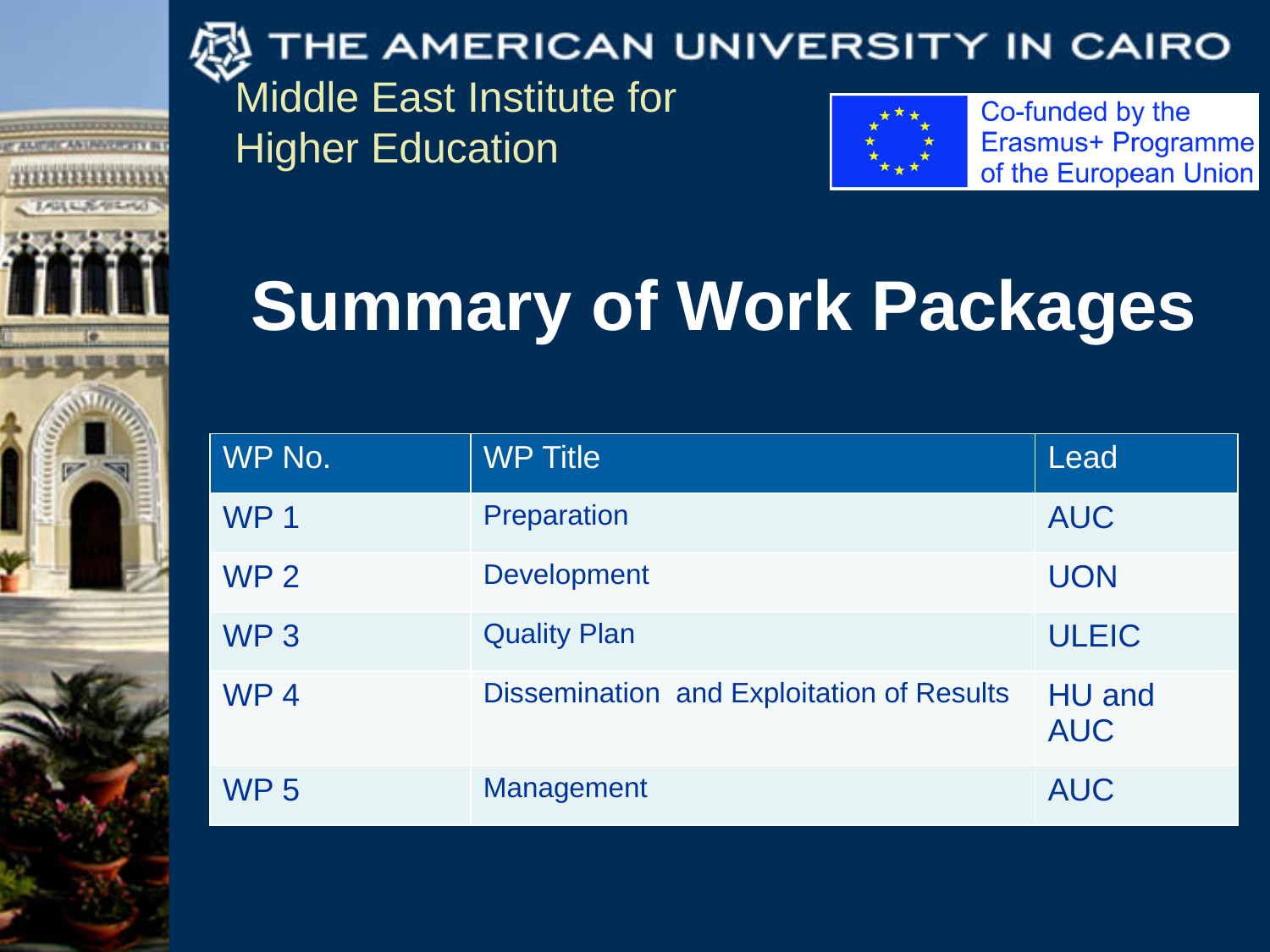

Summary of Work Packages
| WP No. | WP Title | Lead |
| --- | --- | --- |
| WP 1 | Preparation | AUC |
| WP 2 | Development | UON |
| WP 3 | Quality Plan | ULEIC |
| WP 4 | Dissemination and Exploitation of Results | HU and AUC |
| WP 5 | Management | AUC |